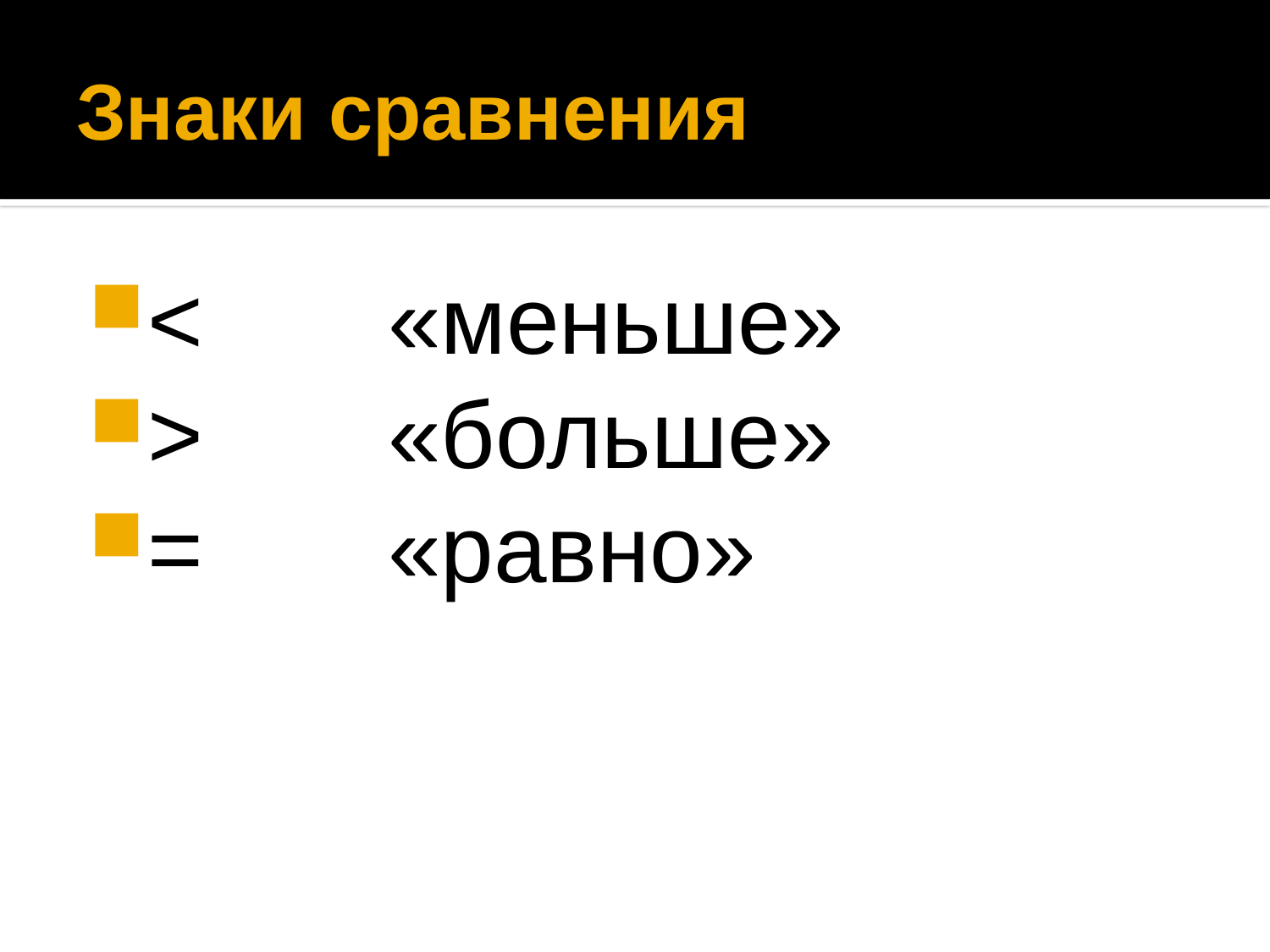

# Знаки сравнения
<       «меньше»
>       «больше»
=       «равно»